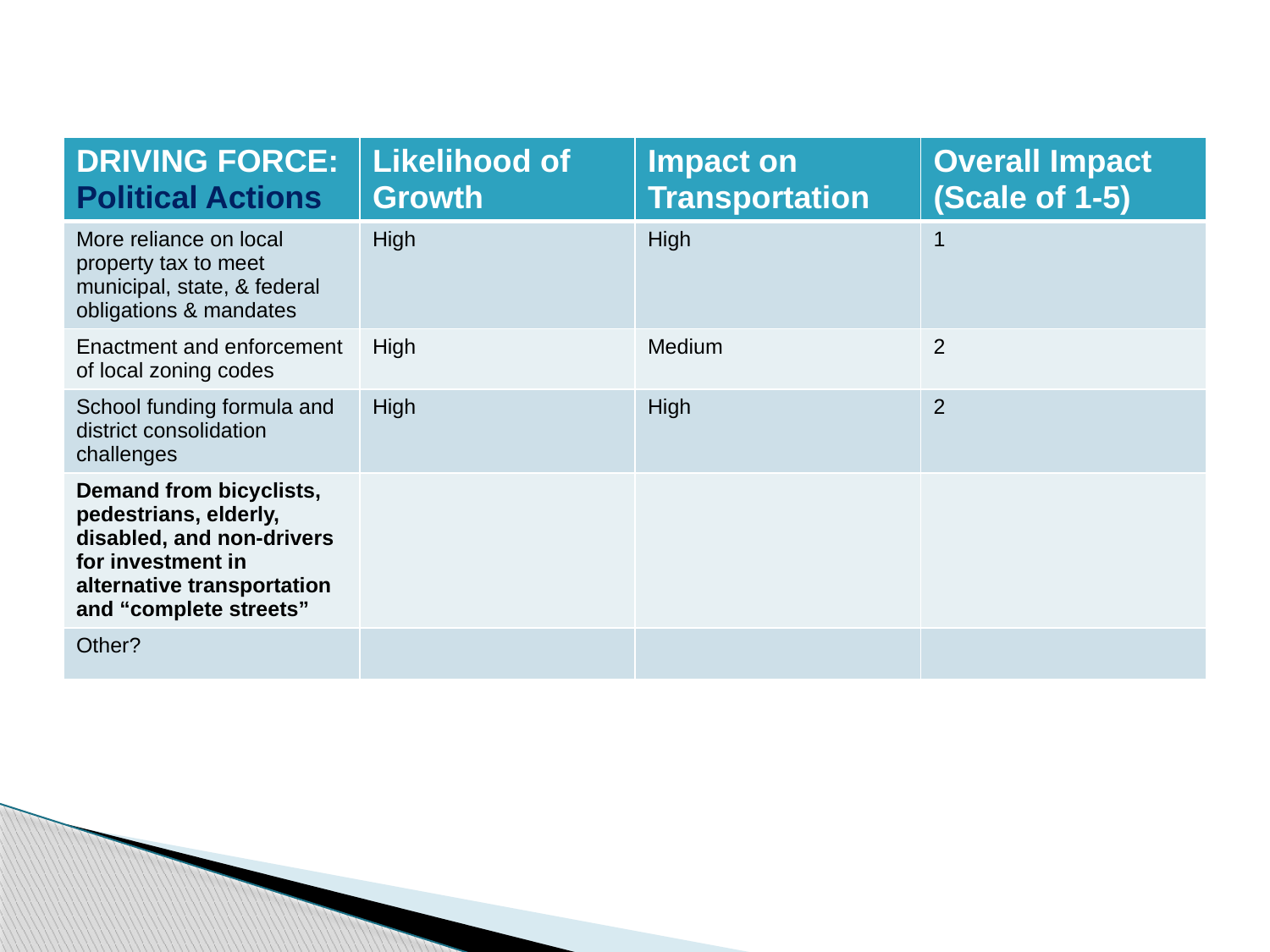

| DRIVING FORCE: Political Actions | Likelihood of Growth | Impact on Transportation | Overall Impact (Scale of 1-5) |
| --- | --- | --- | --- |
| More reliance on local property tax to meet municipal, state, & federal obligations & mandates | High | High | 1 |
| Enactment and enforcement of local zoning codes | High | Medium | 2 |
| School funding formula and district consolidation challenges | High | High | 2 |
| Demand from bicyclists, pedestrians, elderly, disabled, and non-drivers for investment in alternative transportation and “complete streets” |  |  |  |
| Other? |  |  |  |